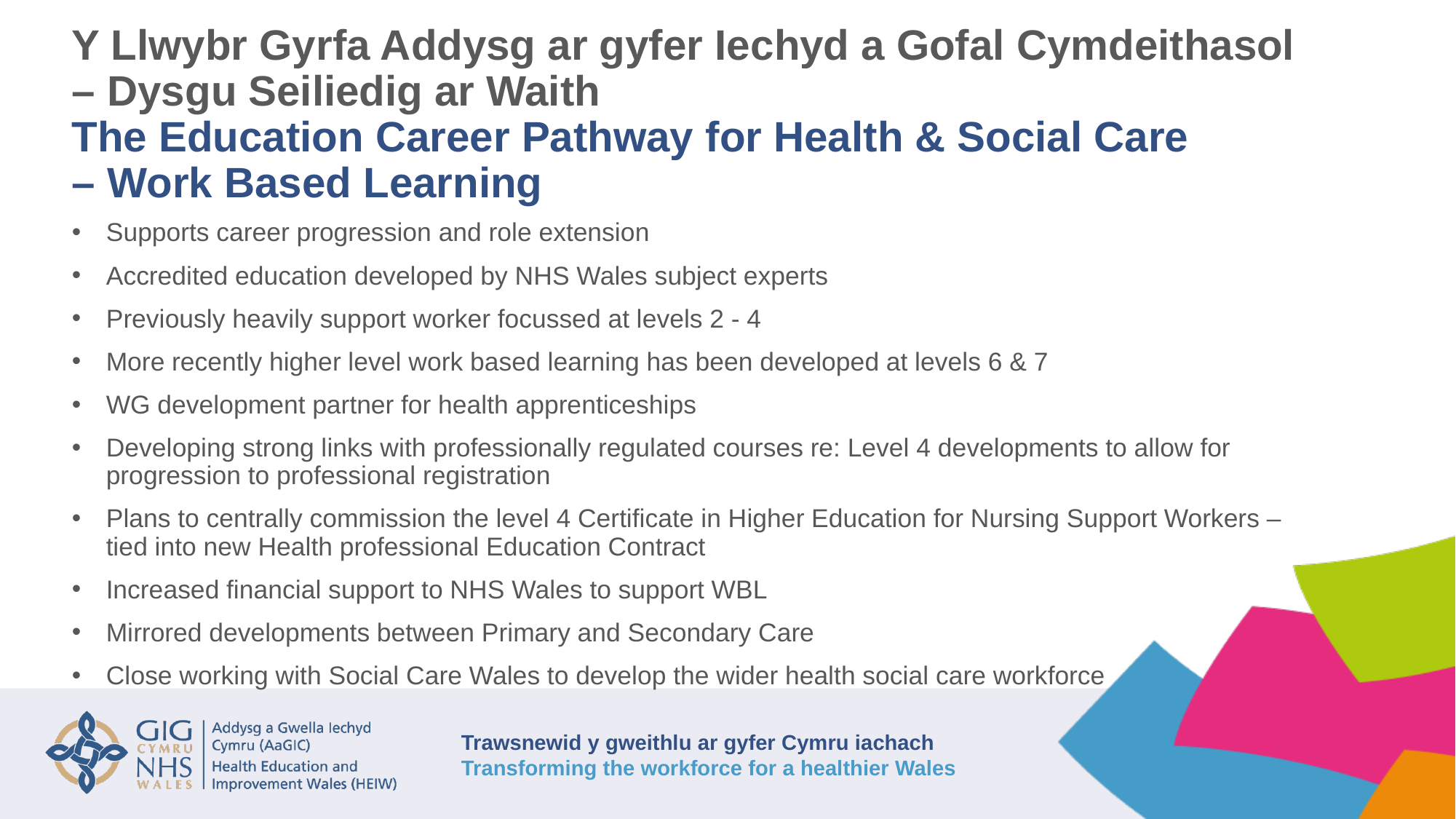

# Y Llwybr Gyrfa Addysg ar gyfer Iechyd a Gofal Cymdeithasol – Dysgu Seiliedig ar Waith The Education Career Pathway for Health & Social Care – Work Based Learning
Supports career progression and role extension
Accredited education developed by NHS Wales subject experts
Previously heavily support worker focussed at levels 2 - 4
More recently higher level work based learning has been developed at levels 6 & 7
WG development partner for health apprenticeships
Developing strong links with professionally regulated courses re: Level 4 developments to allow for progression to professional registration
Plans to centrally commission the level 4 Certificate in Higher Education for Nursing Support Workers – tied into new Health professional Education Contract
Increased financial support to NHS Wales to support WBL
Mirrored developments between Primary and Secondary Care
Close working with Social Care Wales to develop the wider health social care workforce